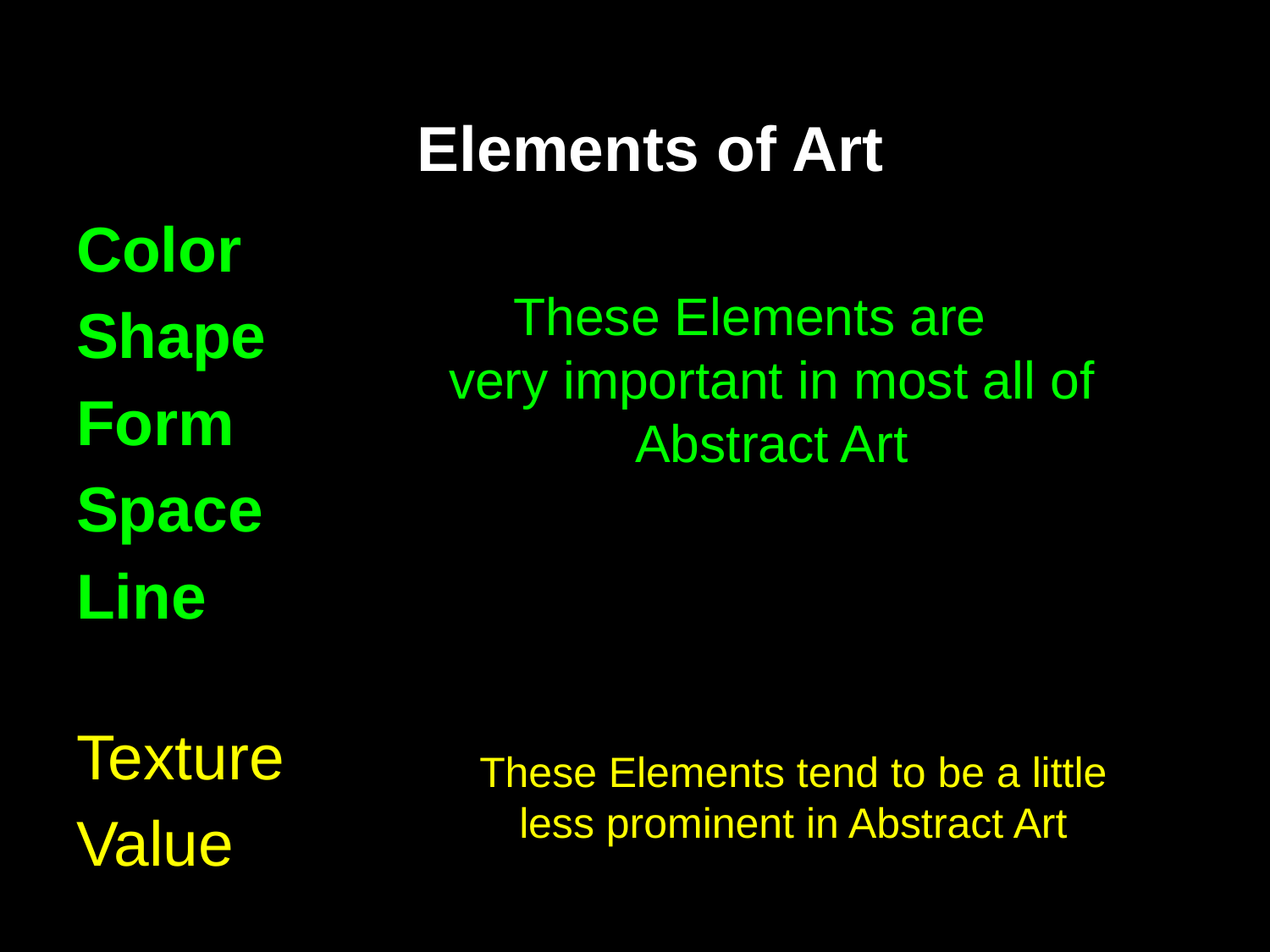

# Elements of Art
Color
Shape
Form
Space
Line

Texture
Value
These Elements are
very important in most all of Abstract Art
These Elements tend to be a little less prominent in Abstract Art